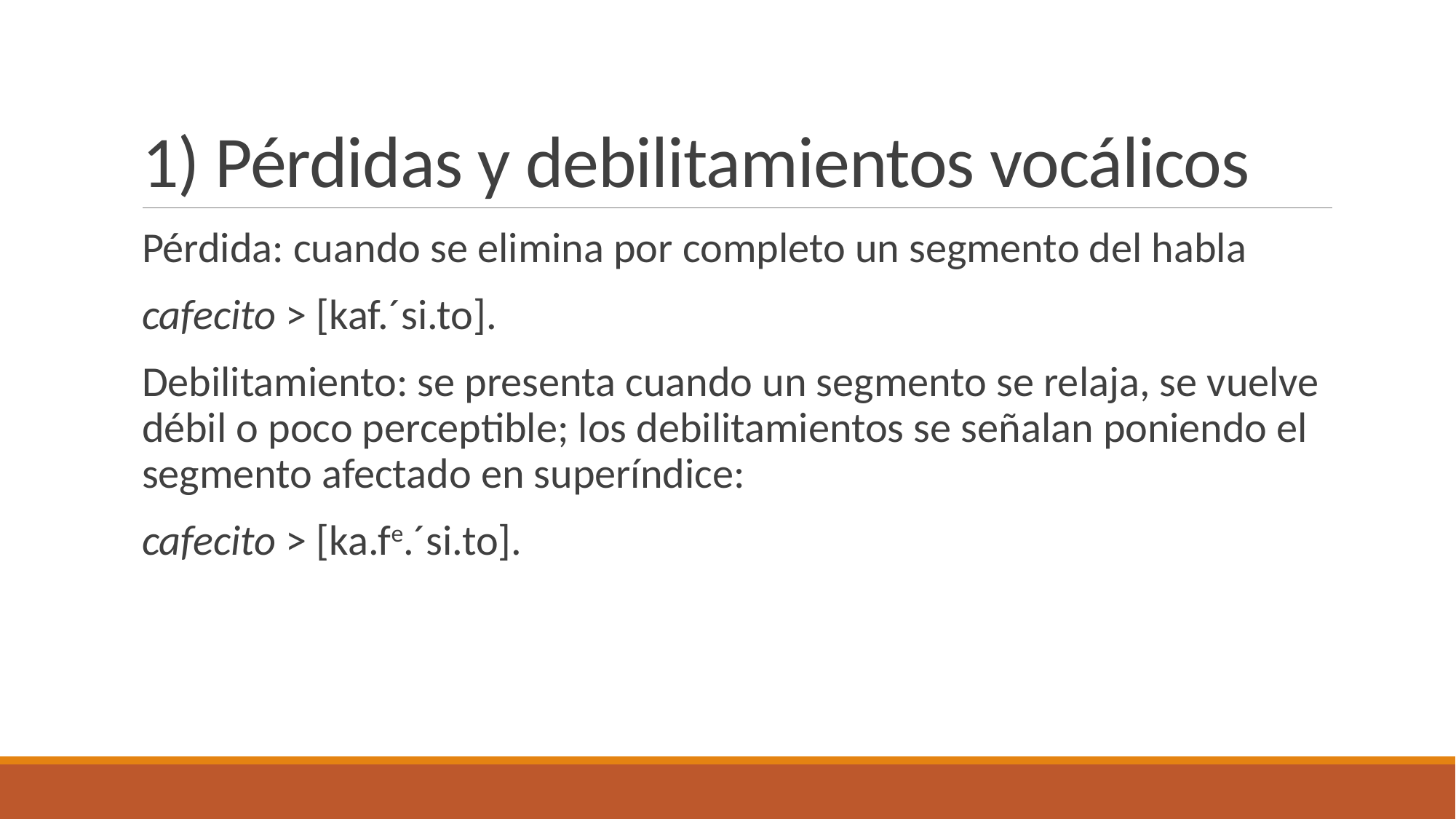

# 1) Pérdidas y debilitamientos vocálicos
Pérdida: cuando se elimina por completo un segmento del habla
cafecito > [kaf.´si.to].
Debilitamiento: se presenta cuando un segmento se relaja, se vuelve débil o poco perceptible; los debilitamientos se señalan poniendo el segmento afectado en superíndice:
cafecito > [ka.fe.´si.to].